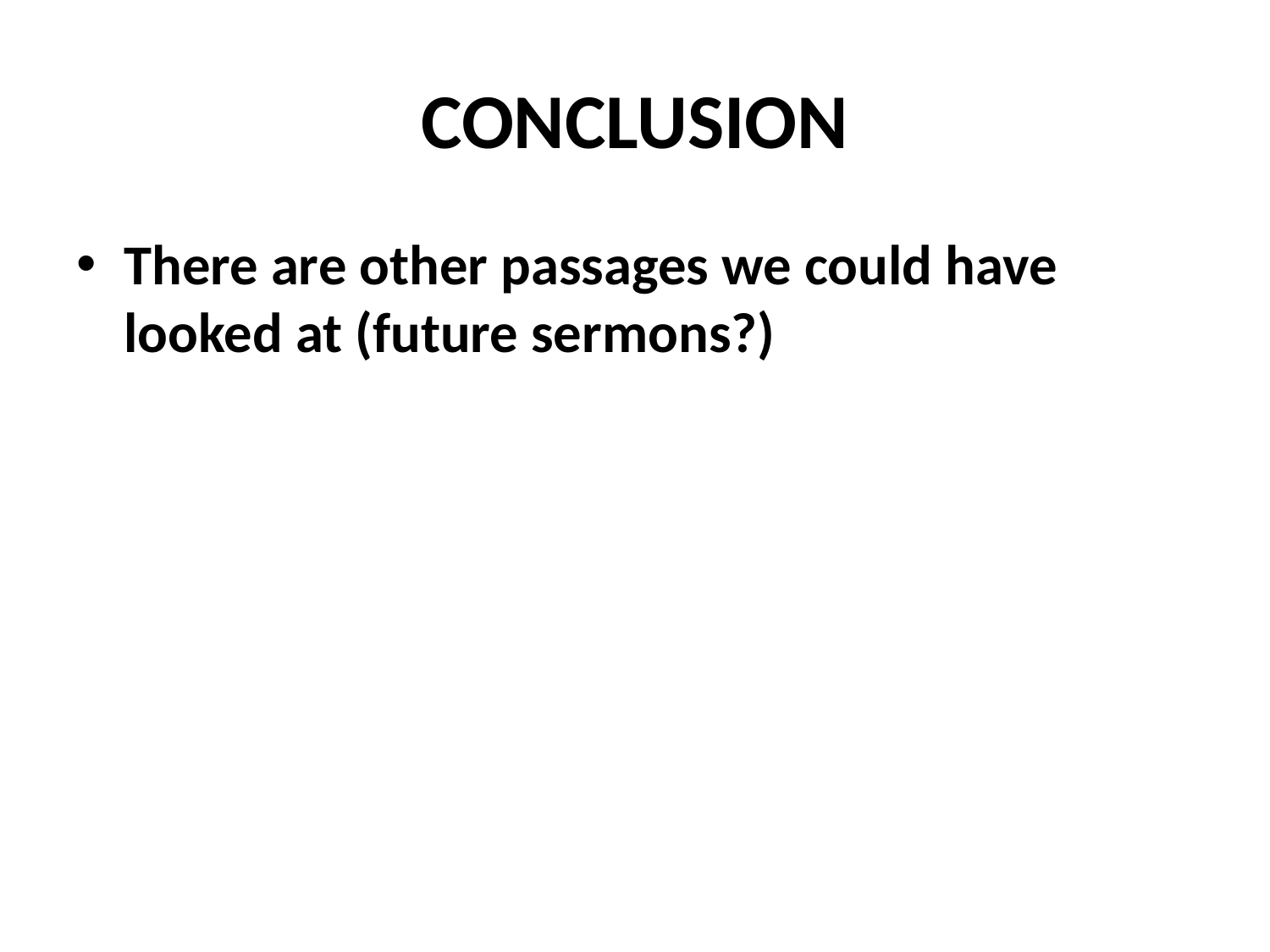

# CONCLUSION
There are other passages we could have looked at (future sermons?)